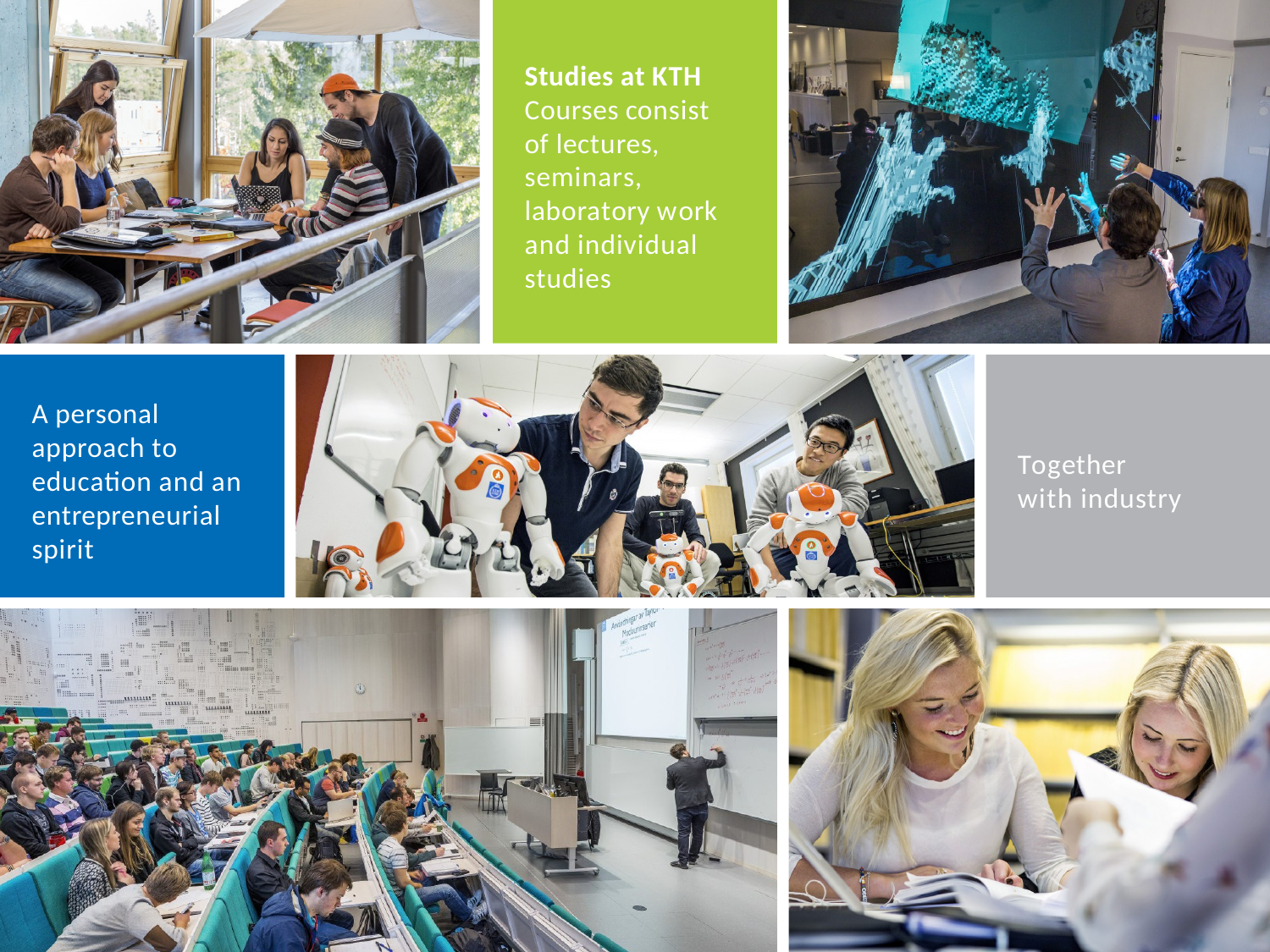

Studies at KTH Courses consist of lectures, seminars, laboratory work and individual studies

A personal approach to education and an entrepreneurial spirit
Together with industry